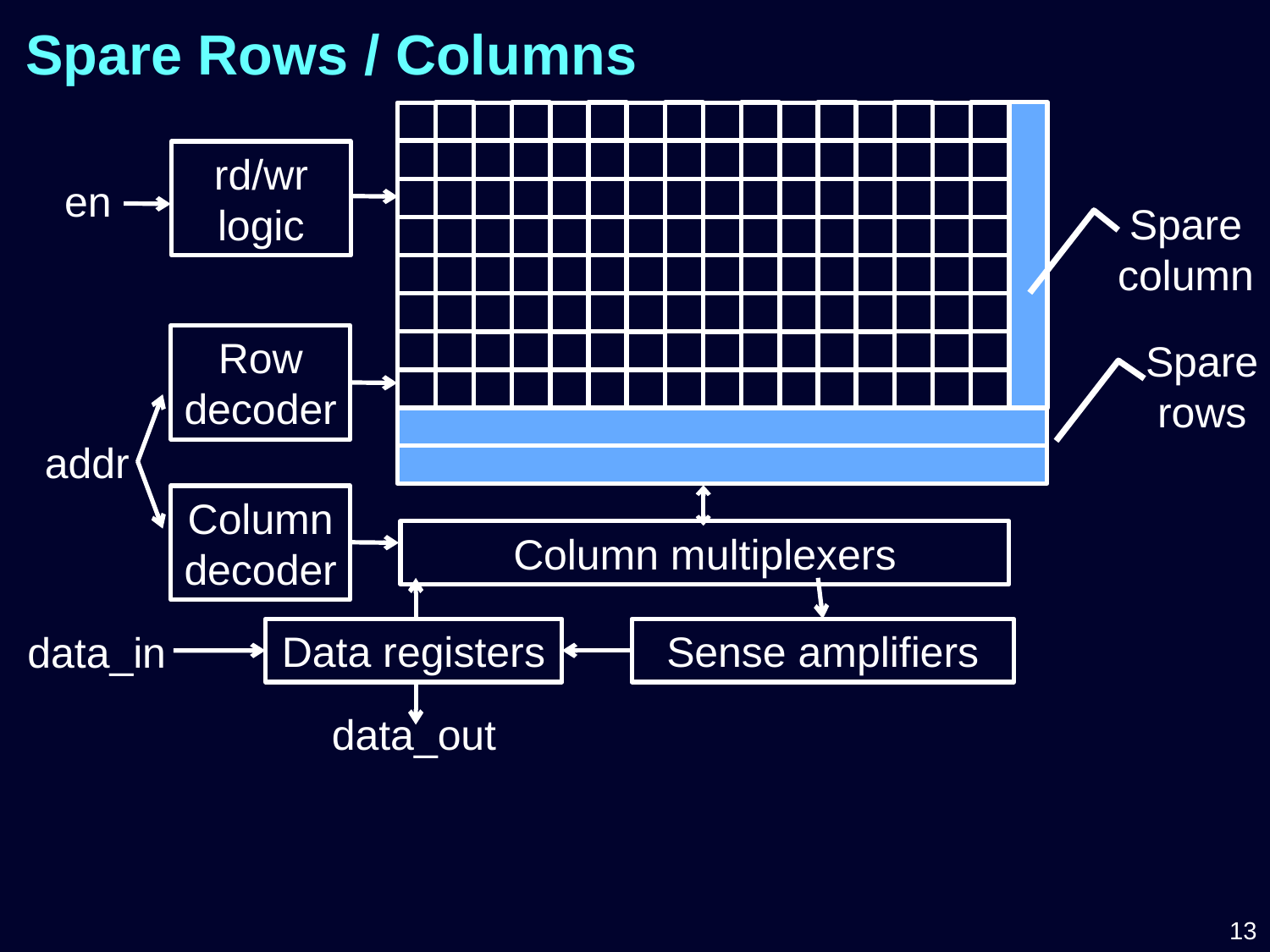

# Spare Rows / Columns

rd/wr logic
en
Spare column

Row decoder
Spare rows

addr

Column decoder
Column multiplexers
Data registers
Sense amplifiers
data_in
data_out
13